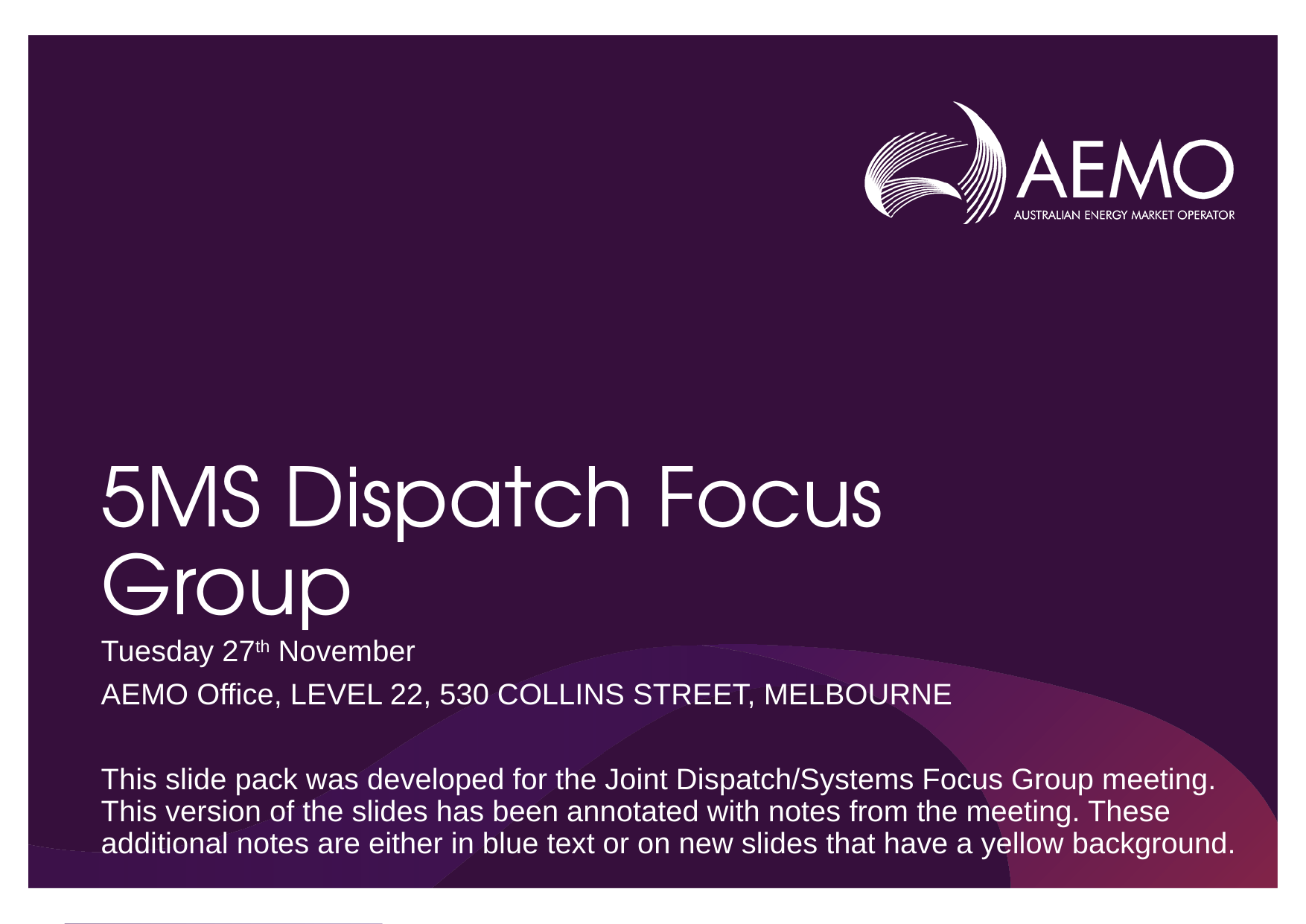

# 5MS Dispatch Focus Group
Tuesday 27th November
AEMO Office, LEVEL 22, 530 COLLINS STREET, MELBOURNE

This slide pack was developed for the Joint Dispatch/Systems Focus Group meeting. This version of the slides has been annotated with notes from the meeting. These additional notes are either in blue text or on new slides that have a yellow background.